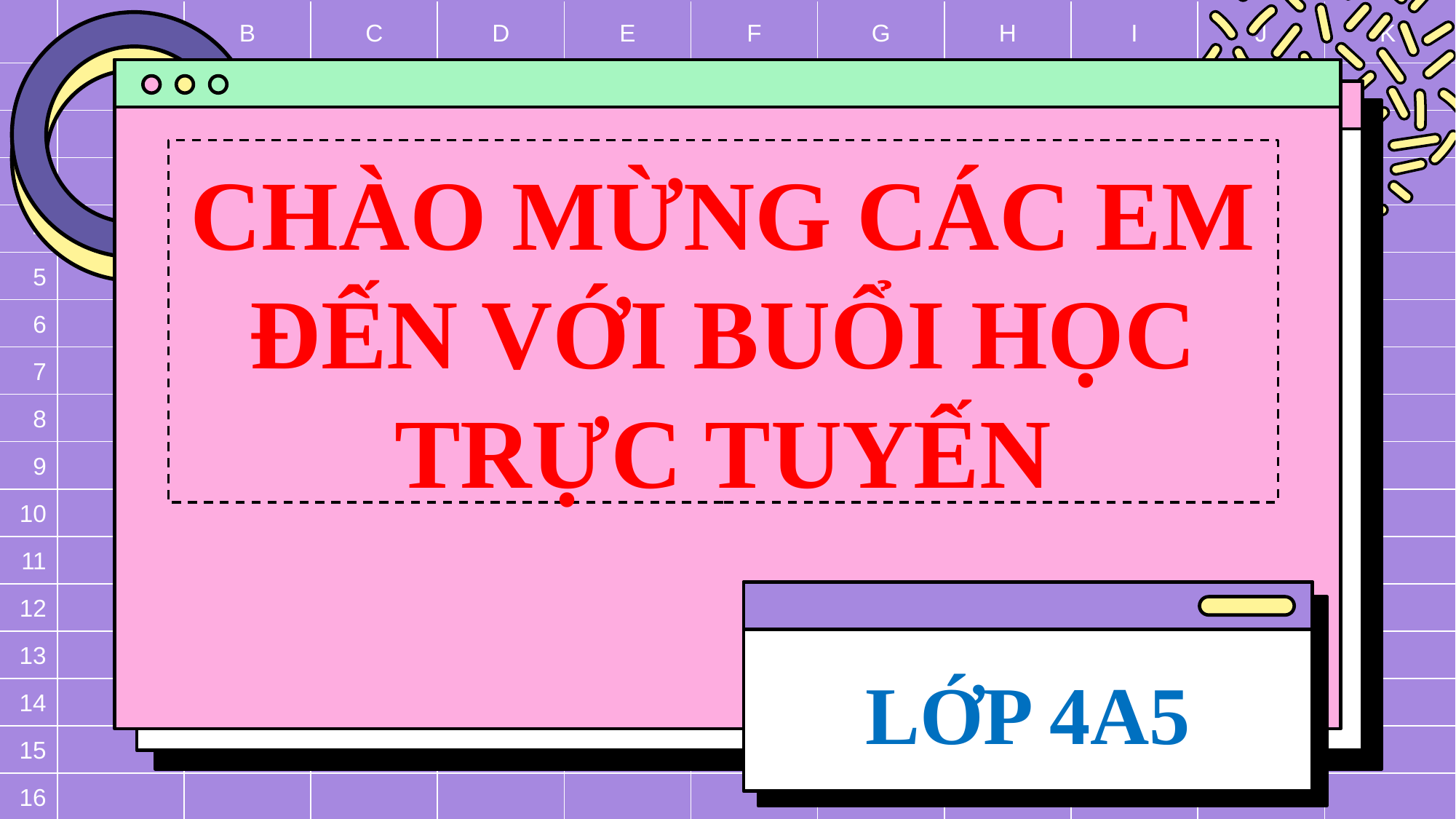

# CHÀO MỪNG CÁC EM ĐẾN VỚI BUỔI HỌC TRỰC TUYẾN
LỚP 4A5